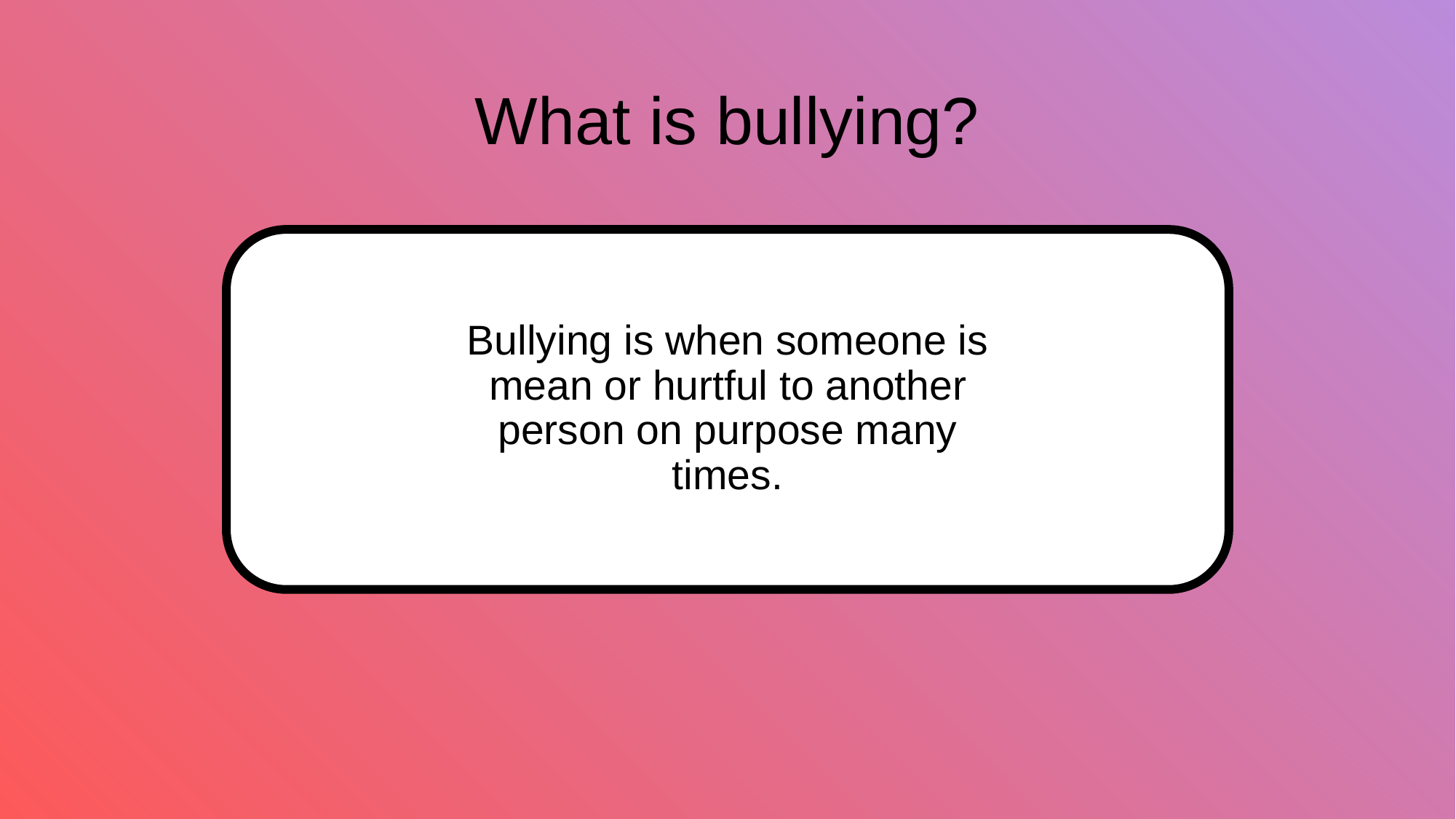

# What is bullying?

Bullying is when someone is mean or hurtful to another person on purpose many times.